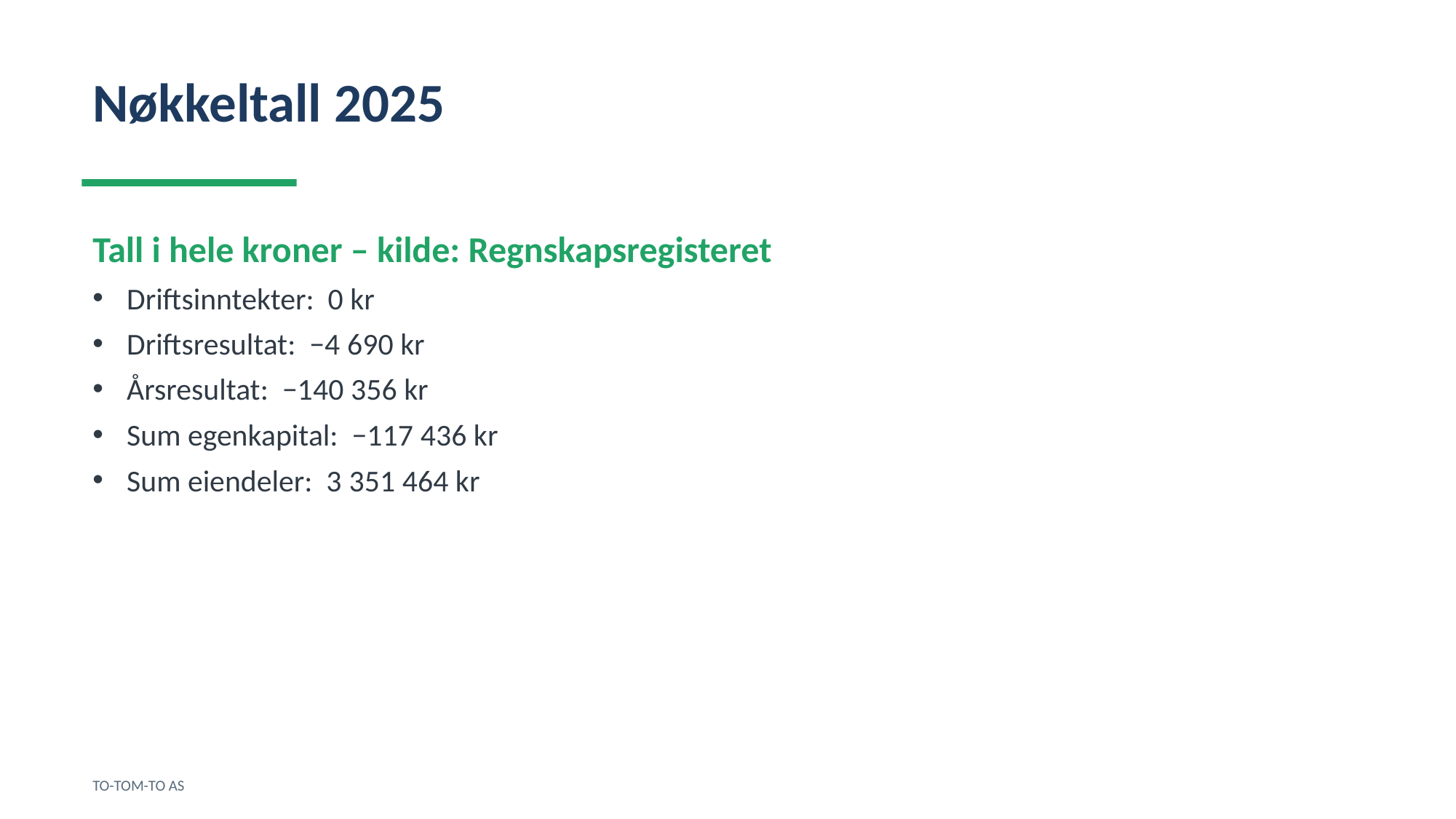

Nøkkeltall 2025

Tall i hele kroner – kilde: Regnskapsregisteret
Driftsinntekter:  0 kr
Driftsresultat:  −4 690 kr
Årsresultat:  −140 356 kr
Sum egenkapital:  −117 436 kr
Sum eiendeler:  3 351 464 kr
TO-TOM-TO AS